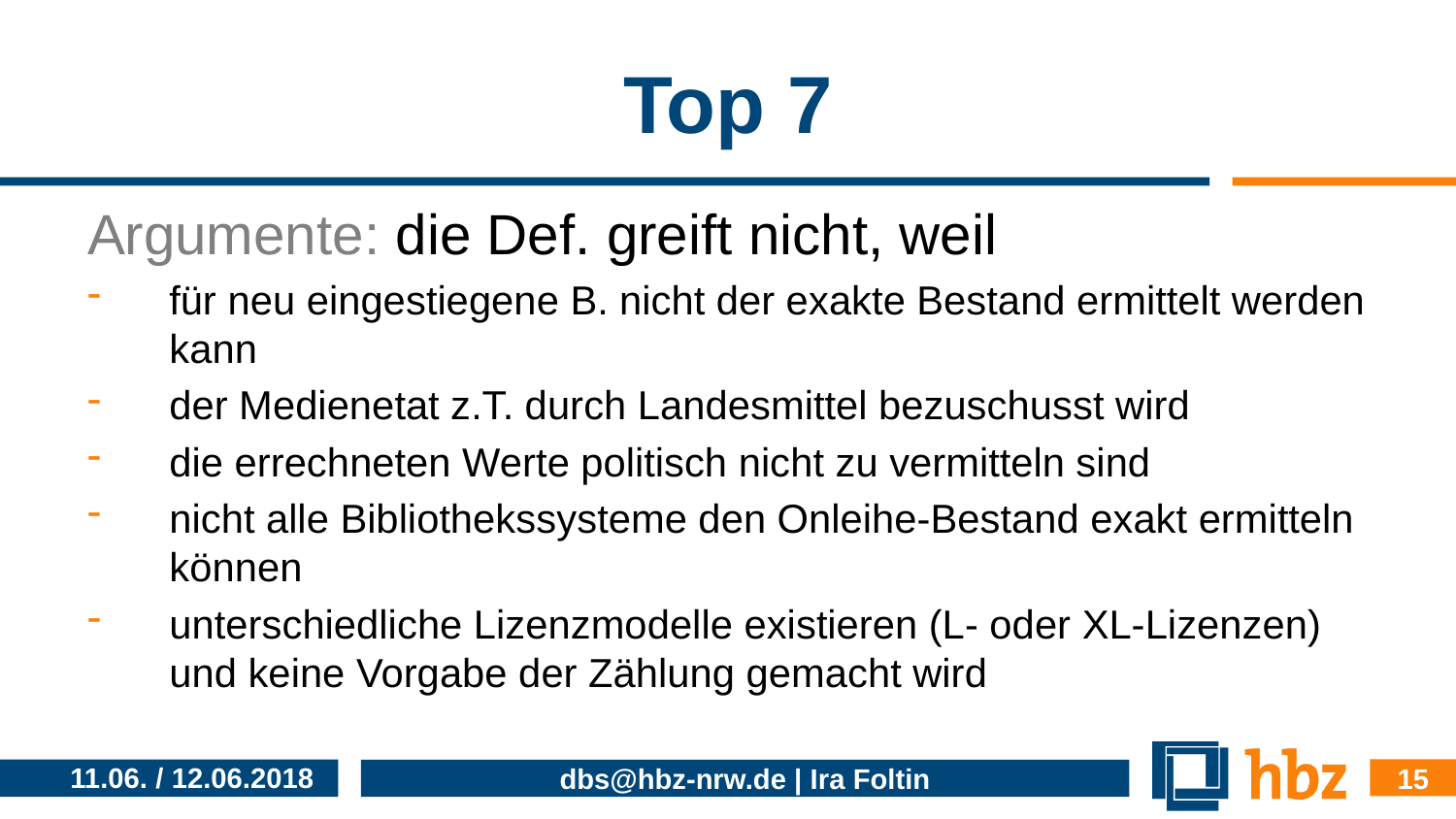

# Top 7
Argumente: die Def. greift nicht, weil
für neu eingestiegene B. nicht der exakte Bestand ermittelt werden kann
der Medienetat z.T. durch Landesmittel bezuschusst wird
die errechneten Werte politisch nicht zu vermitteln sind
nicht alle Bibliothekssysteme den Onleihe-Bestand exakt ermitteln können
unterschiedliche Lizenzmodelle existieren (L- oder XL-Lizenzen) und keine Vorgabe der Zählung gemacht wird

15
11.06. / 12.06.2018
dbs@hbz-nrw.de | Ira Foltin